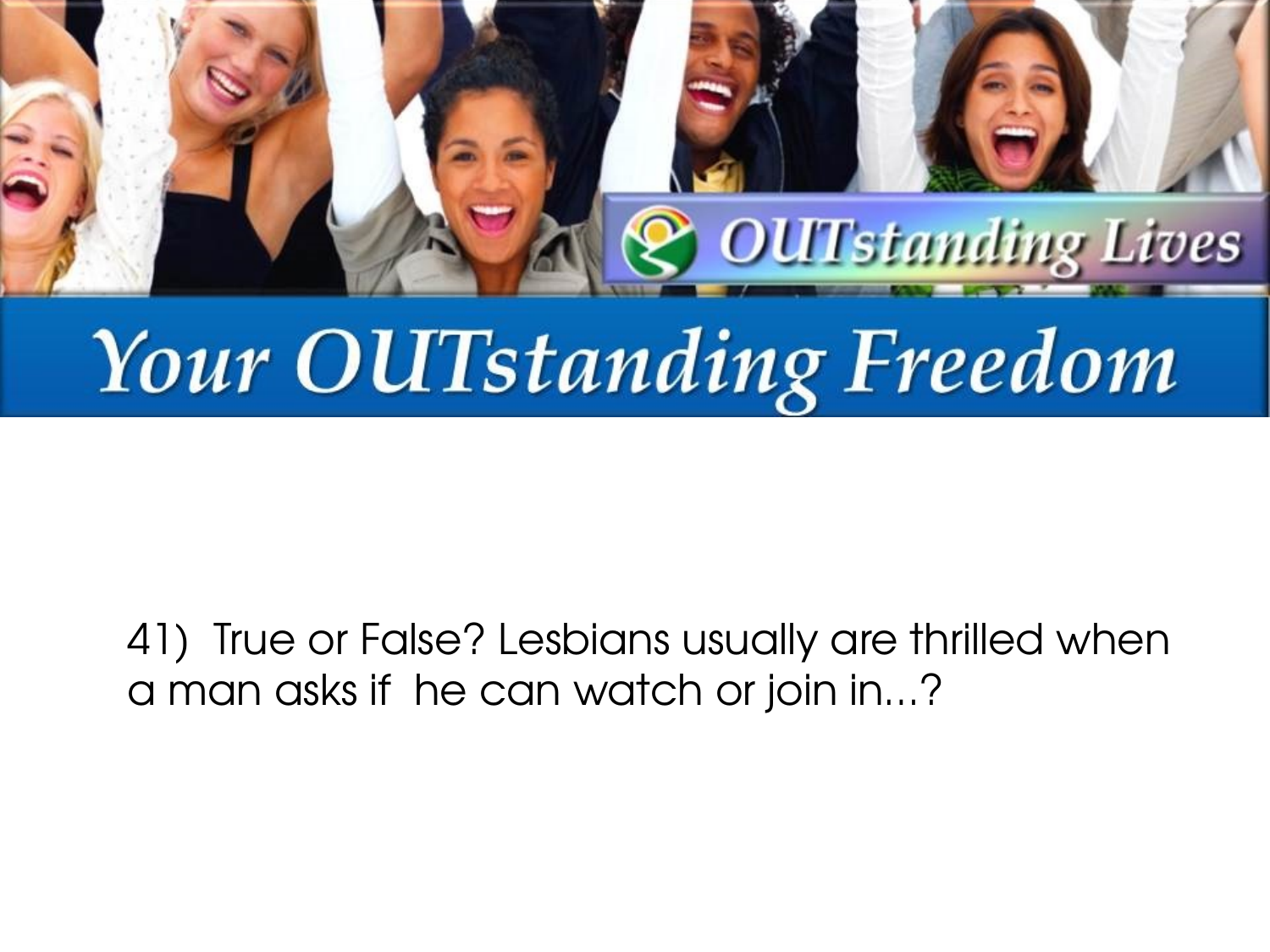

41)  True or False? Lesbians usually are thrilled when a man asks if  he can watch or join in…?